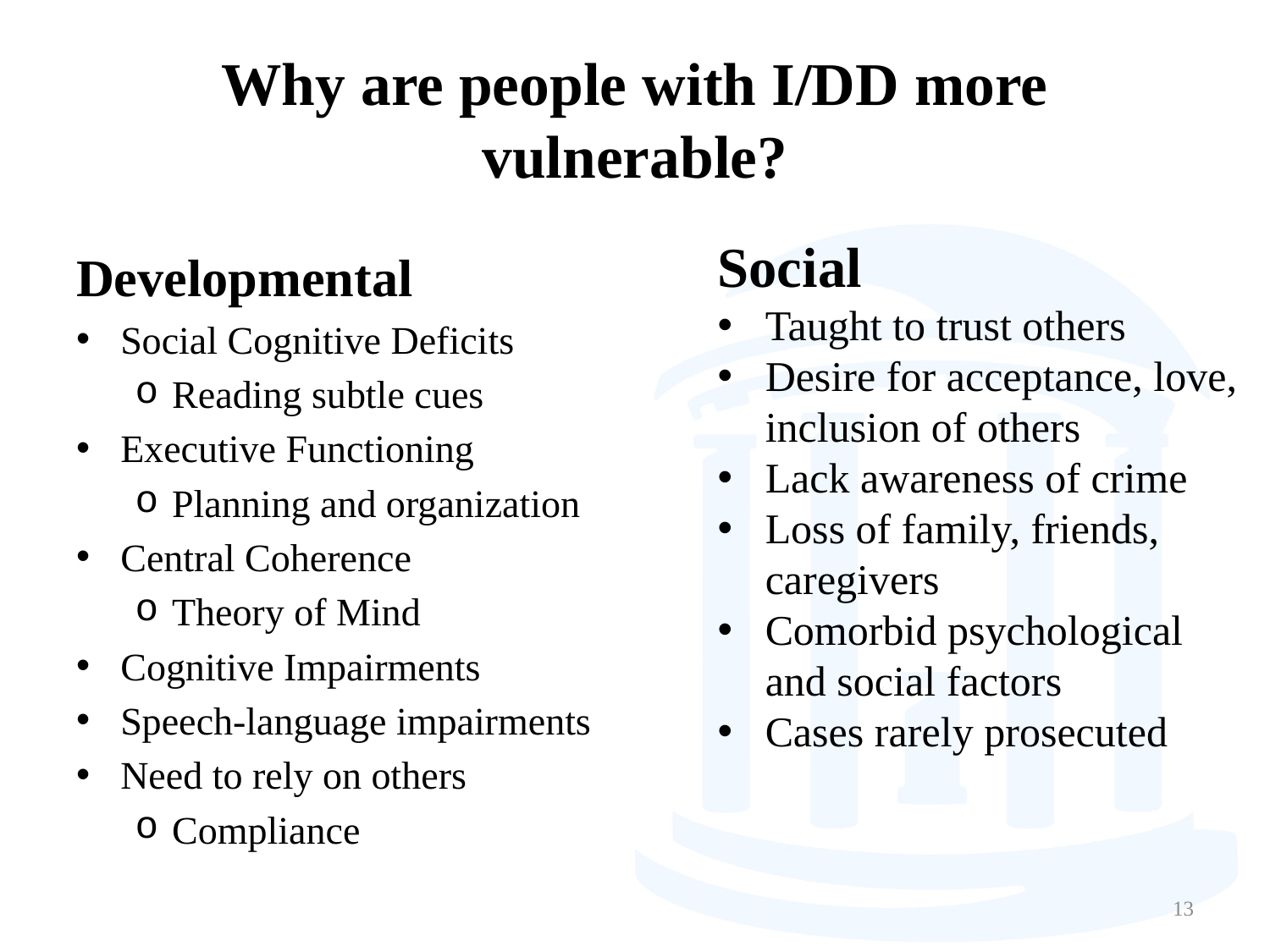

# Why are people with I/DD more vulnerable?
Social
Taught to trust others
Desire for acceptance, love, inclusion of others
Lack awareness of crime
Loss of family, friends, caregivers
Comorbid psychological and social factors
Cases rarely prosecuted
Developmental
Social Cognitive Deficits
Reading subtle cues
Executive Functioning
Planning and organization
Central Coherence
Theory of Mind
Cognitive Impairments
Speech-language impairments
Need to rely on others
Compliance

13